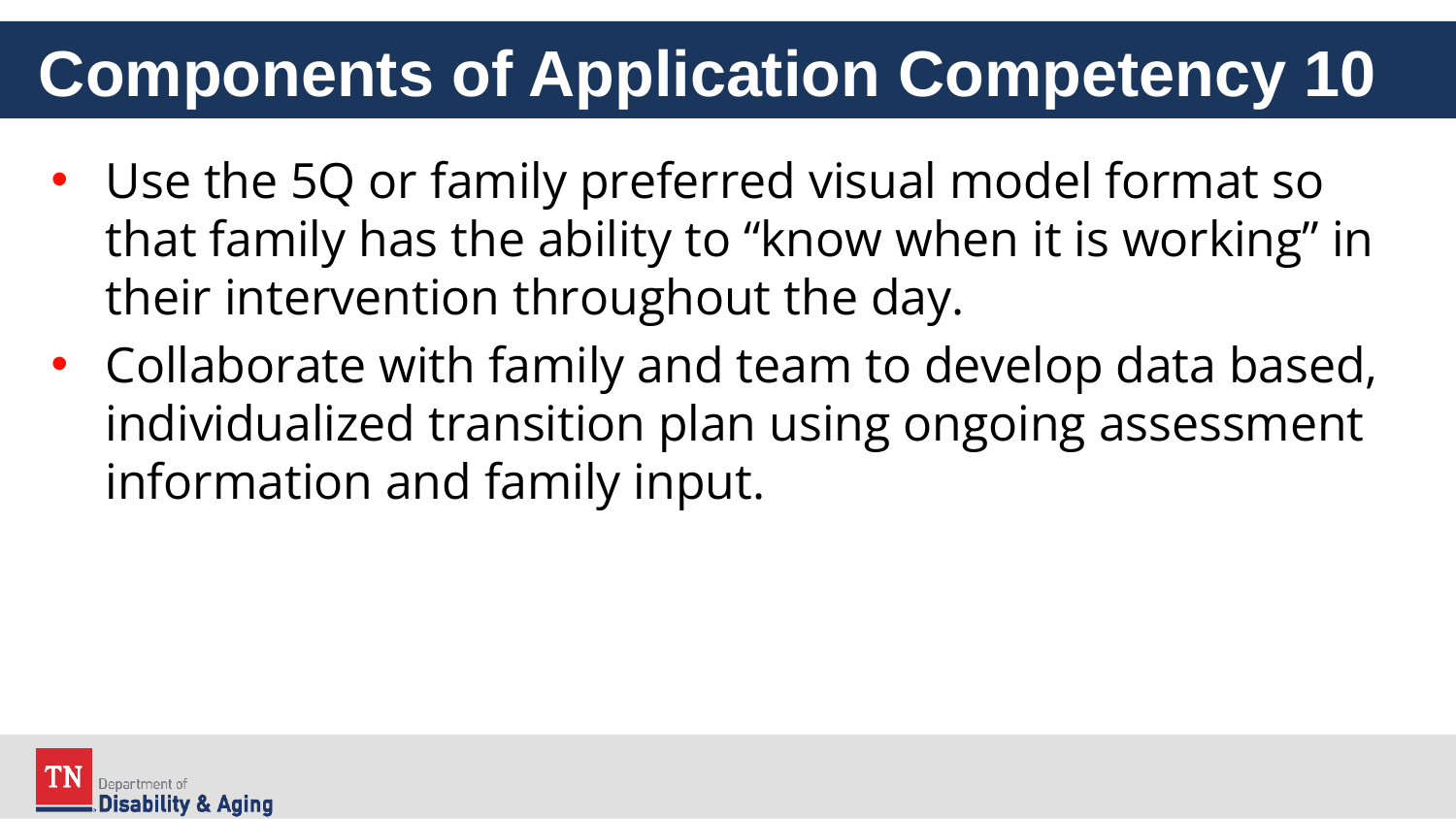

# Components of Application Competency 10
Use the 5Q or family preferred visual model format so that family has the ability to “know when it is working” in their intervention throughout the day.
Collaborate with family and team to develop data based, individualized transition plan using ongoing assessment information and family input.